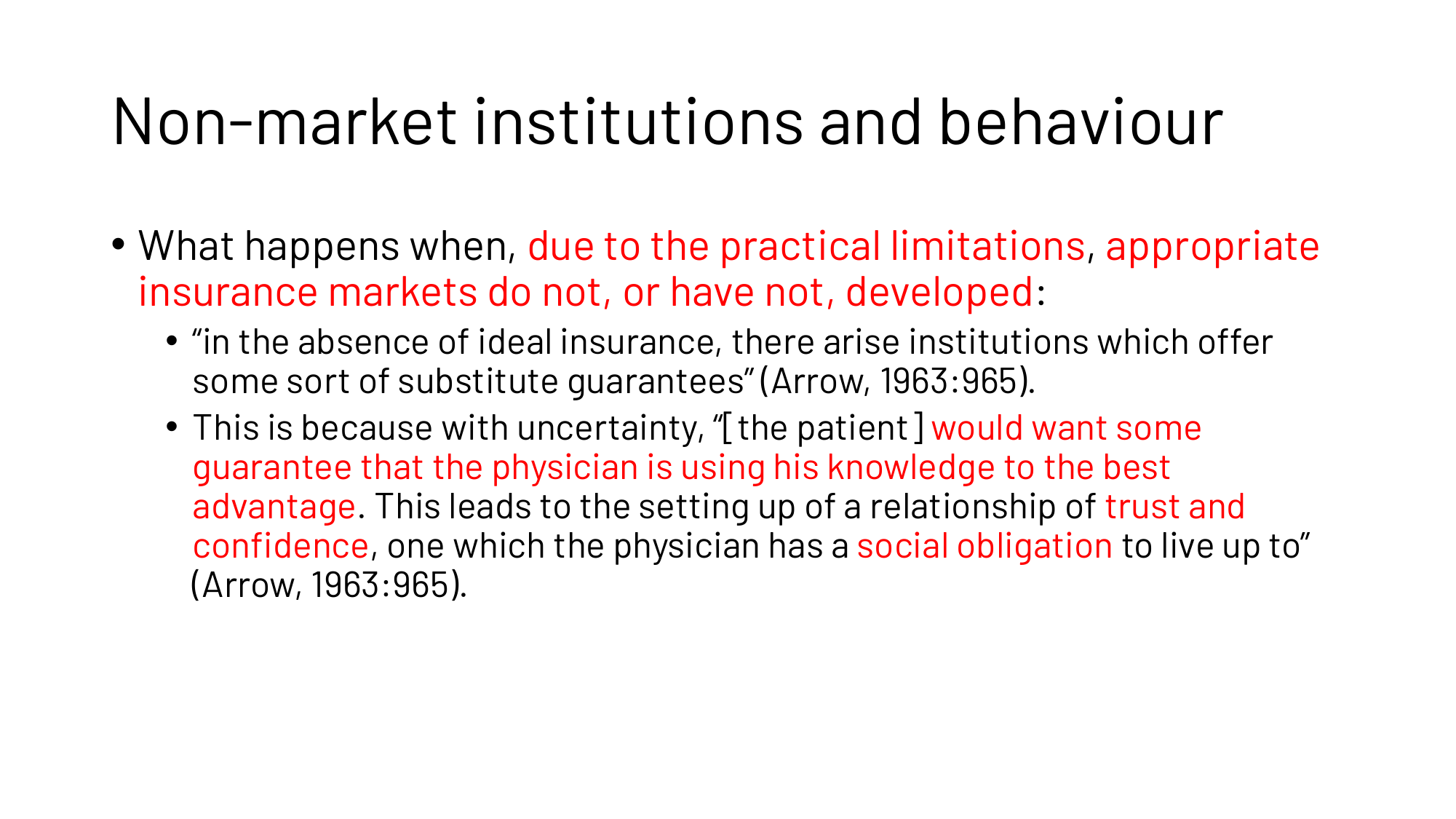

# Non-market institutions and behaviour
What happens when, due to the practical limitations, appropriate insurance markets do not, or have not, developed:
“in the absence of ideal insurance, there arise institutions which offer some sort of substitute guarantees” (Arrow, 1963:965).
This is because with uncertainty, “[the patient] would want some guarantee that the physician is using his knowledge to the best advantage. This leads to the setting up of a relationship of trust and confidence, one which the physician has a social obligation to live up to” (Arrow, 1963:965).